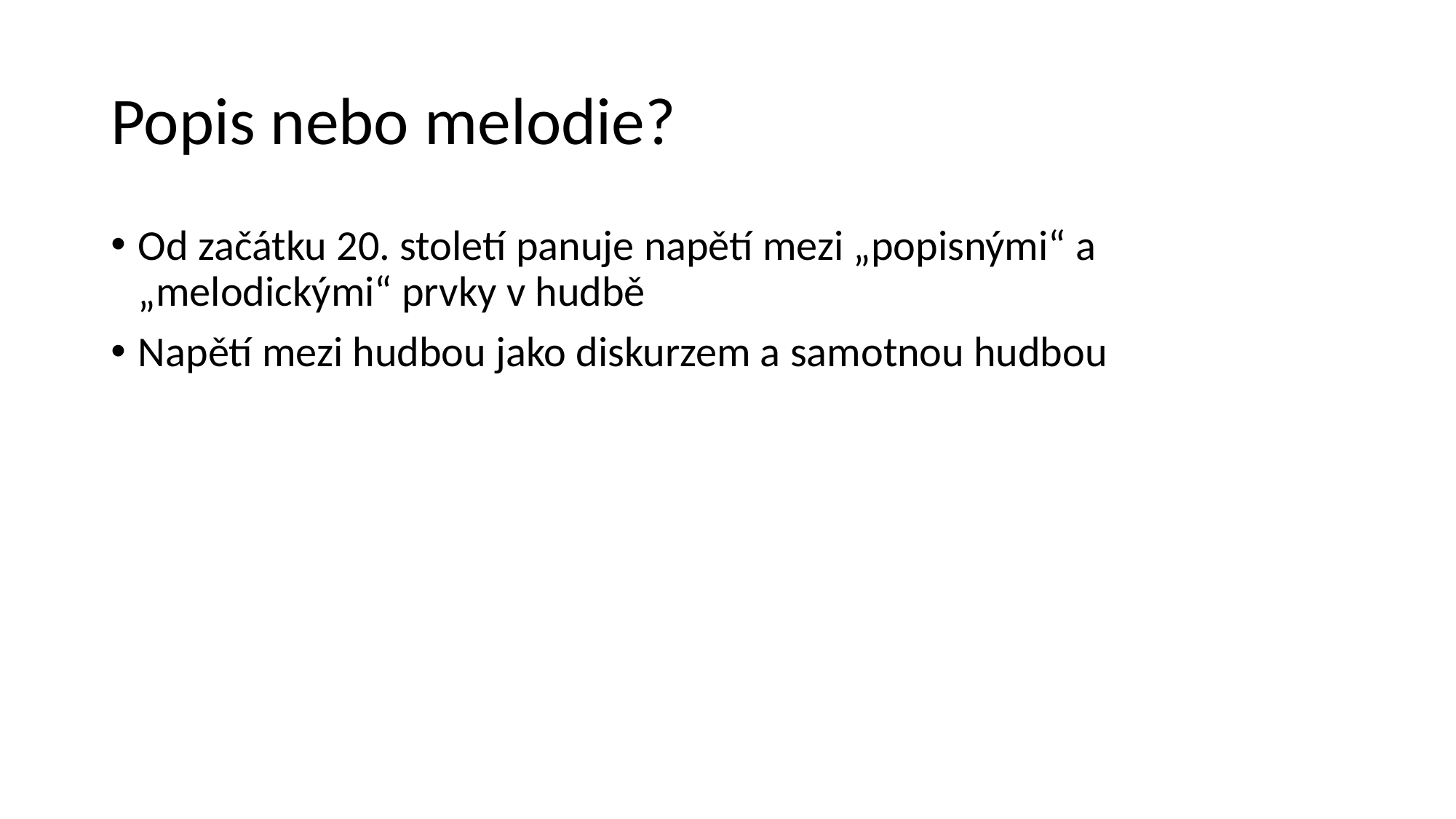

# Popis nebo melodie?
Od začátku 20. století panuje napětí mezi „popisnými“ a „melodickými“ prvky v hudbě
Napětí mezi hudbou jako diskurzem a samotnou hudbou